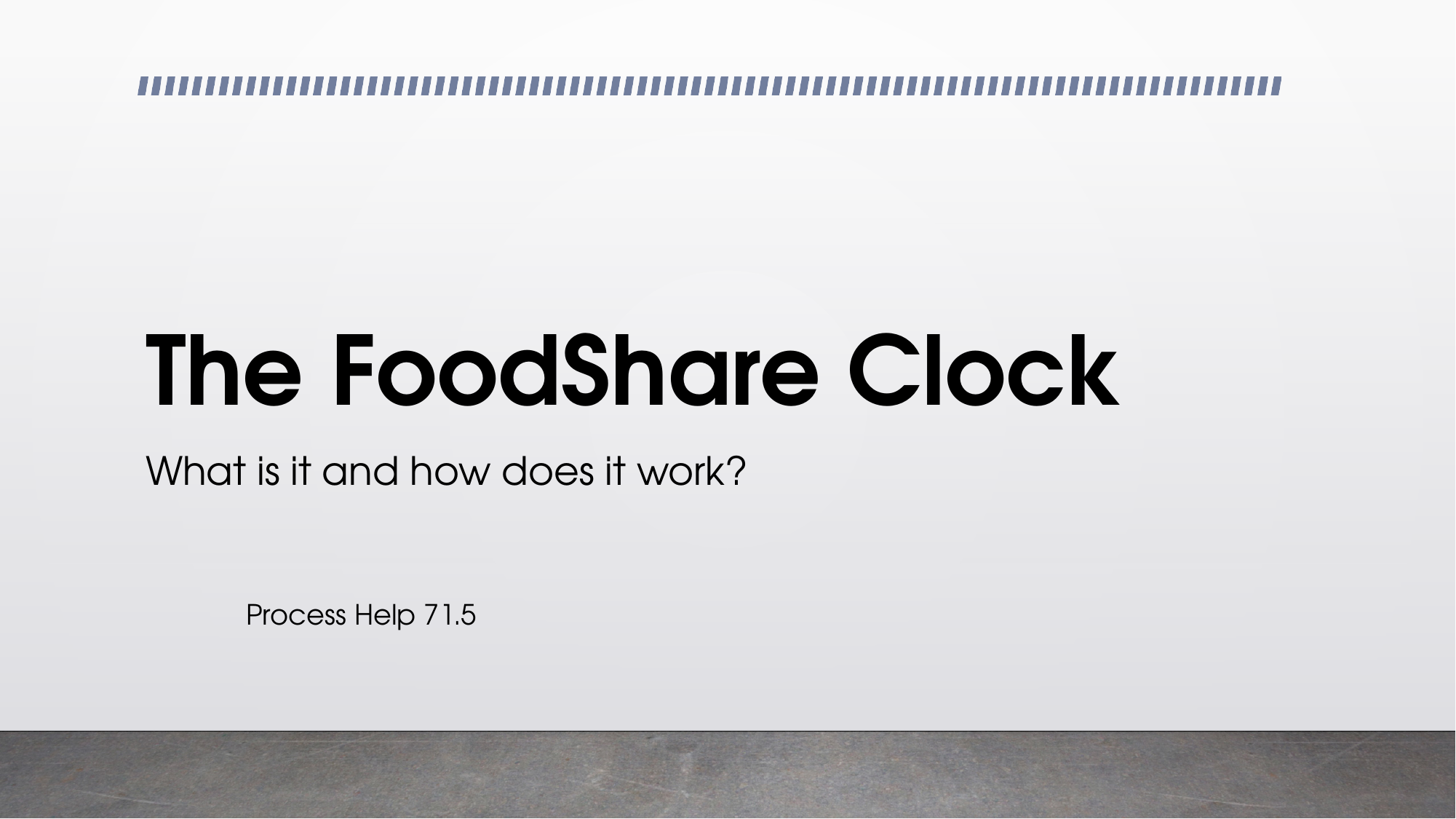

# The FoodShare Clock
What is it and how does it work?

							Process Help 71.5